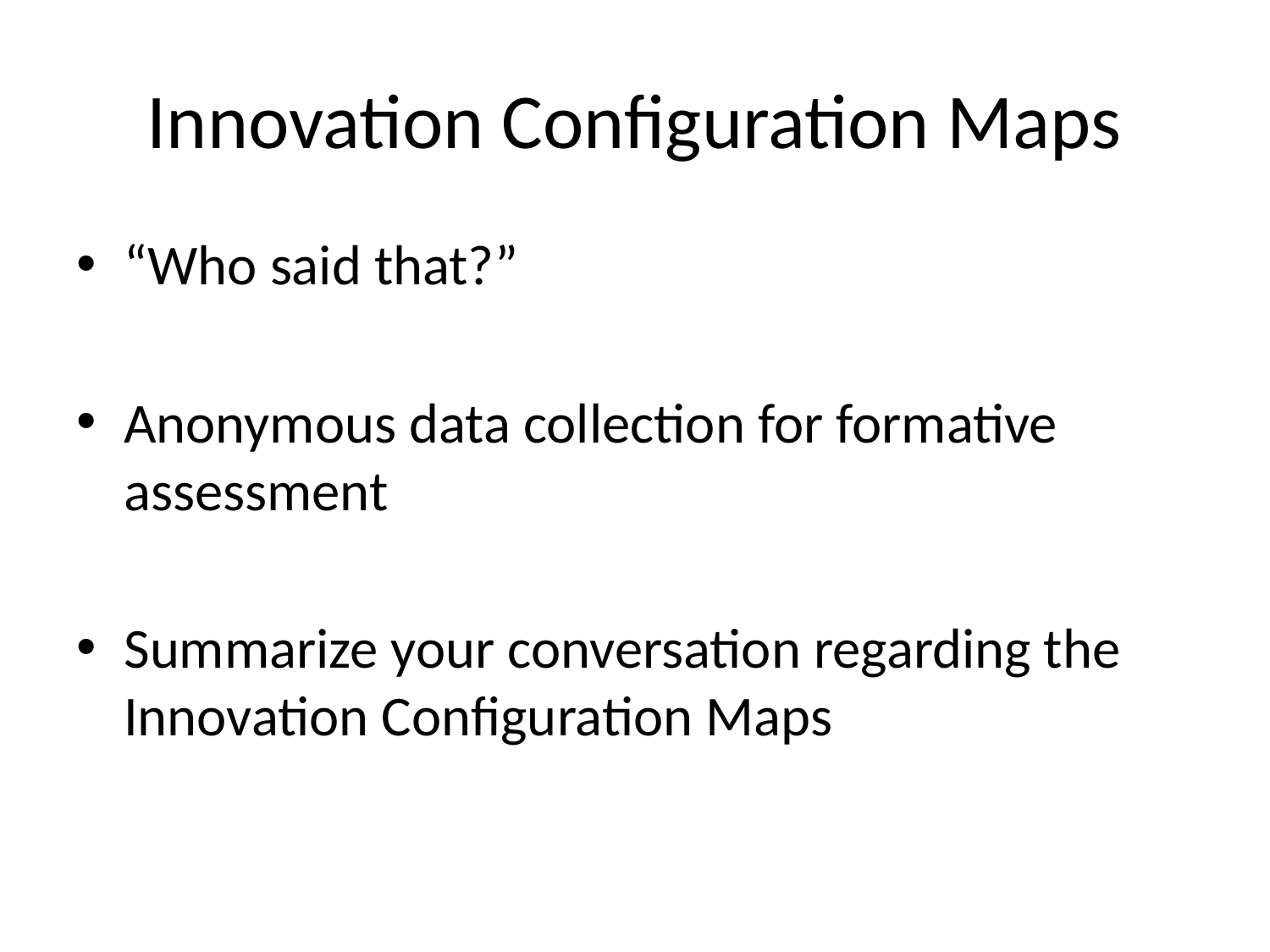

# Innovation Configuration Maps
“Who said that?”

Anonymous data collection for formative assessment

Summarize your conversation regarding the Innovation Configuration Maps